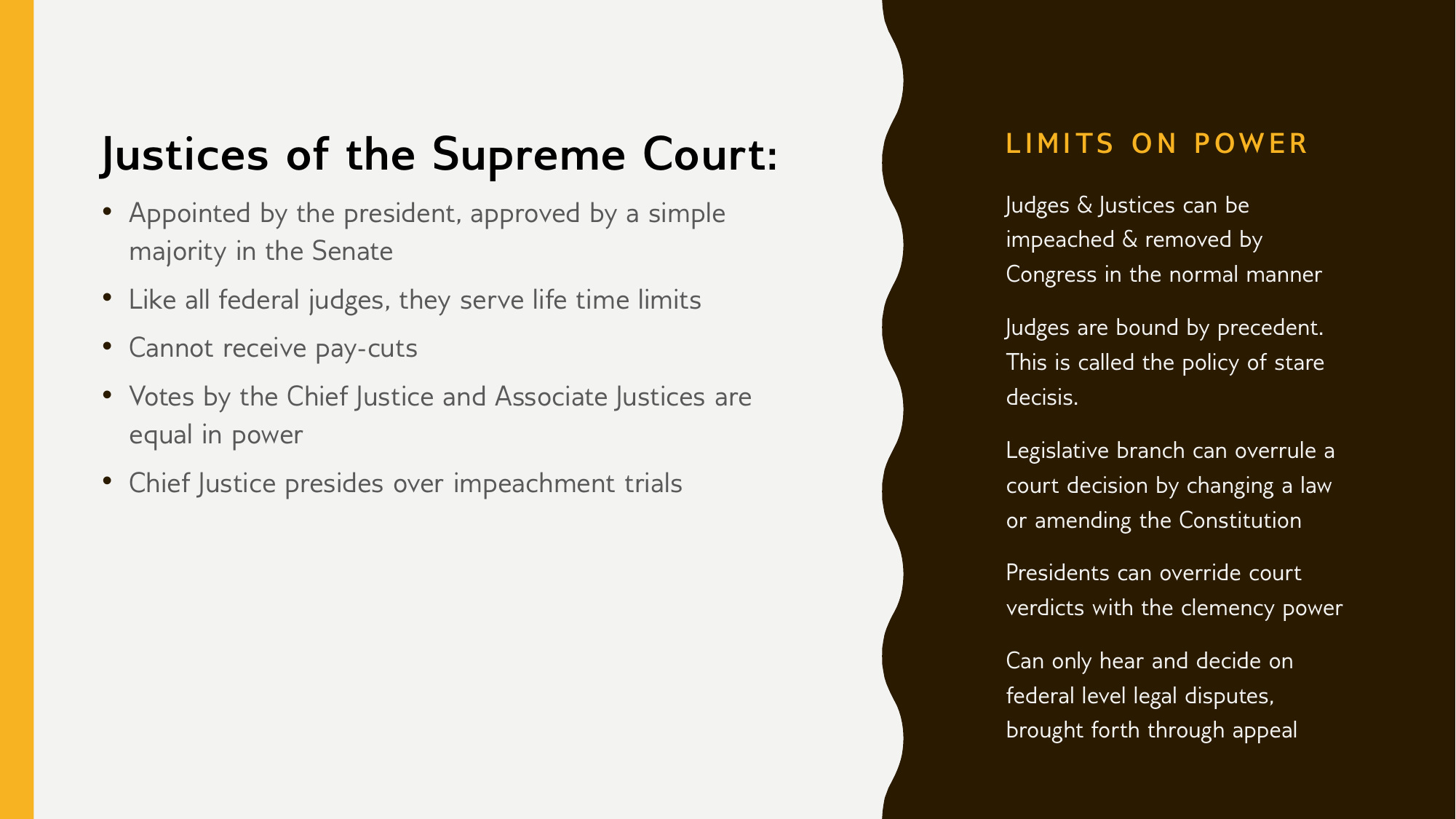

# Limits on power
Justices of the Supreme Court:
Appointed by the president, approved by a simple majority in the Senate
Like all federal judges, they serve life time limits
Cannot receive pay-cuts
Votes by the Chief Justice and Associate Justices are equal in power
Chief Justice presides over impeachment trials
Judges & Justices can be impeached & removed by Congress in the normal manner
Judges are bound by precedent. This is called the policy of stare decisis.
Legislative branch can overrule a court decision by changing a law or amending the Constitution
Presidents can override court verdicts with the clemency power
Can only hear and decide on federal level legal disputes, brought forth through appeal